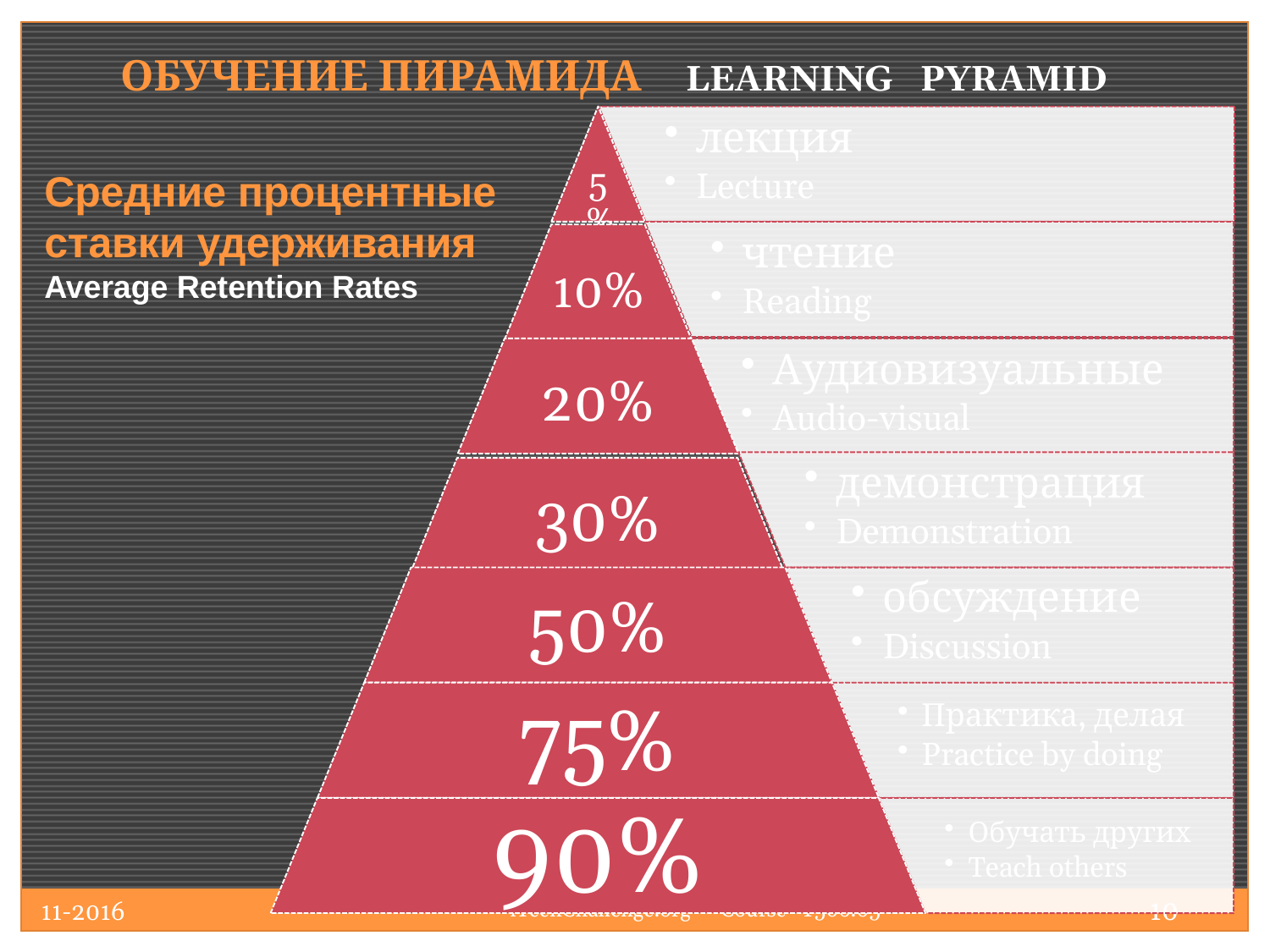

ОБУЧЕНИЕ ПИРАМИДА    LEARNING   PYRAMID
лекция
Lecture
  5%
чтение
Reading
10%
Аудиовизуальные
Audio-visual
20%
демонстрация
Demonstration
30%
обсуждение
Discussion
50%
Практика, делая
Practice by doing
75%
Обучать других
Teach others
90%
Средние процентные ставки удерживания
Average Retention Rates
10
11-2016
iTeenChallenge.org      Course   T506.05